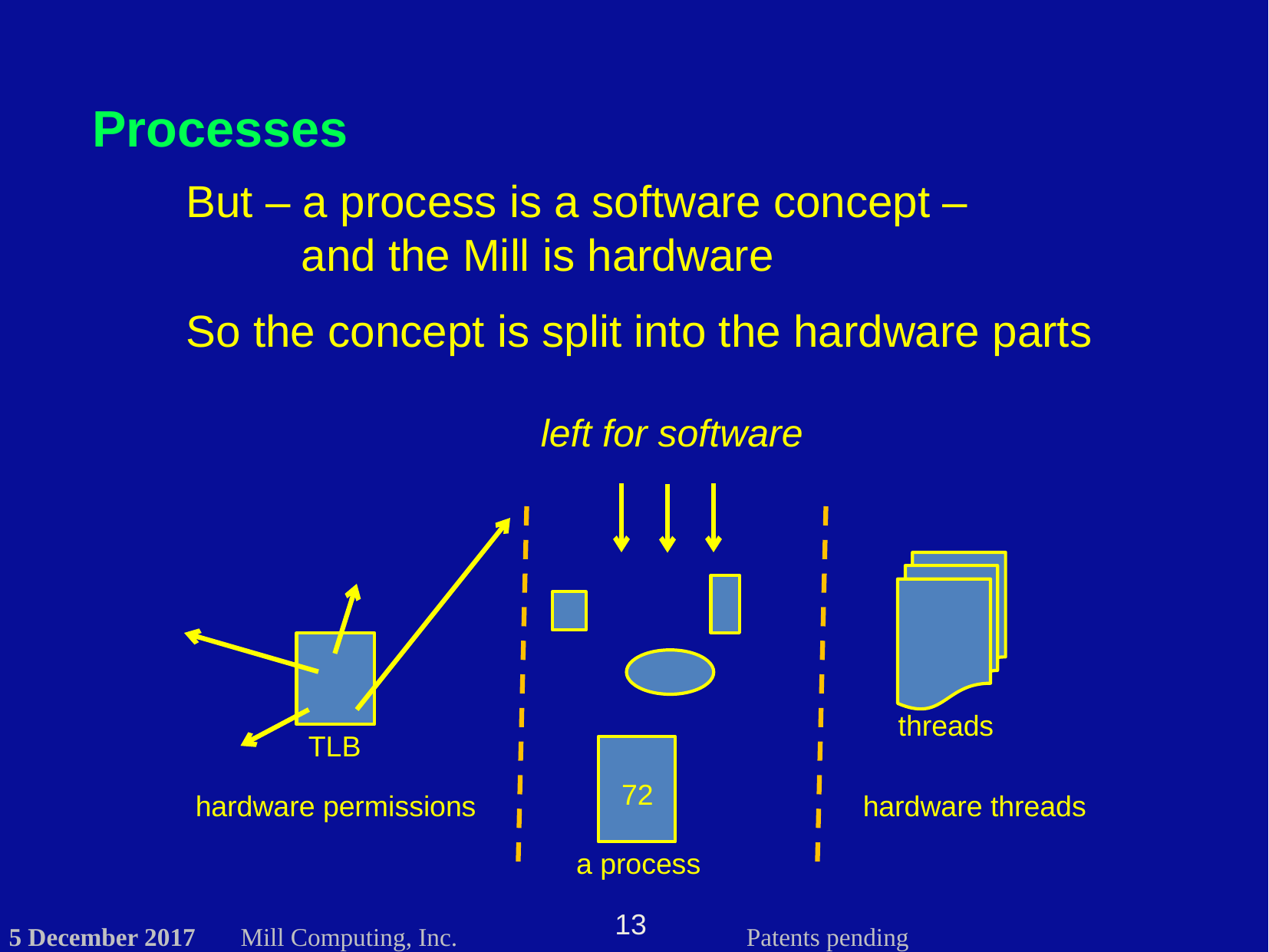

# Processes
But – a process is a software concept –
	and the Mill is hardware
So the concept is split into the hardware parts

left for software

TLB

threads

a process
72
hardware permissions
hardware threads